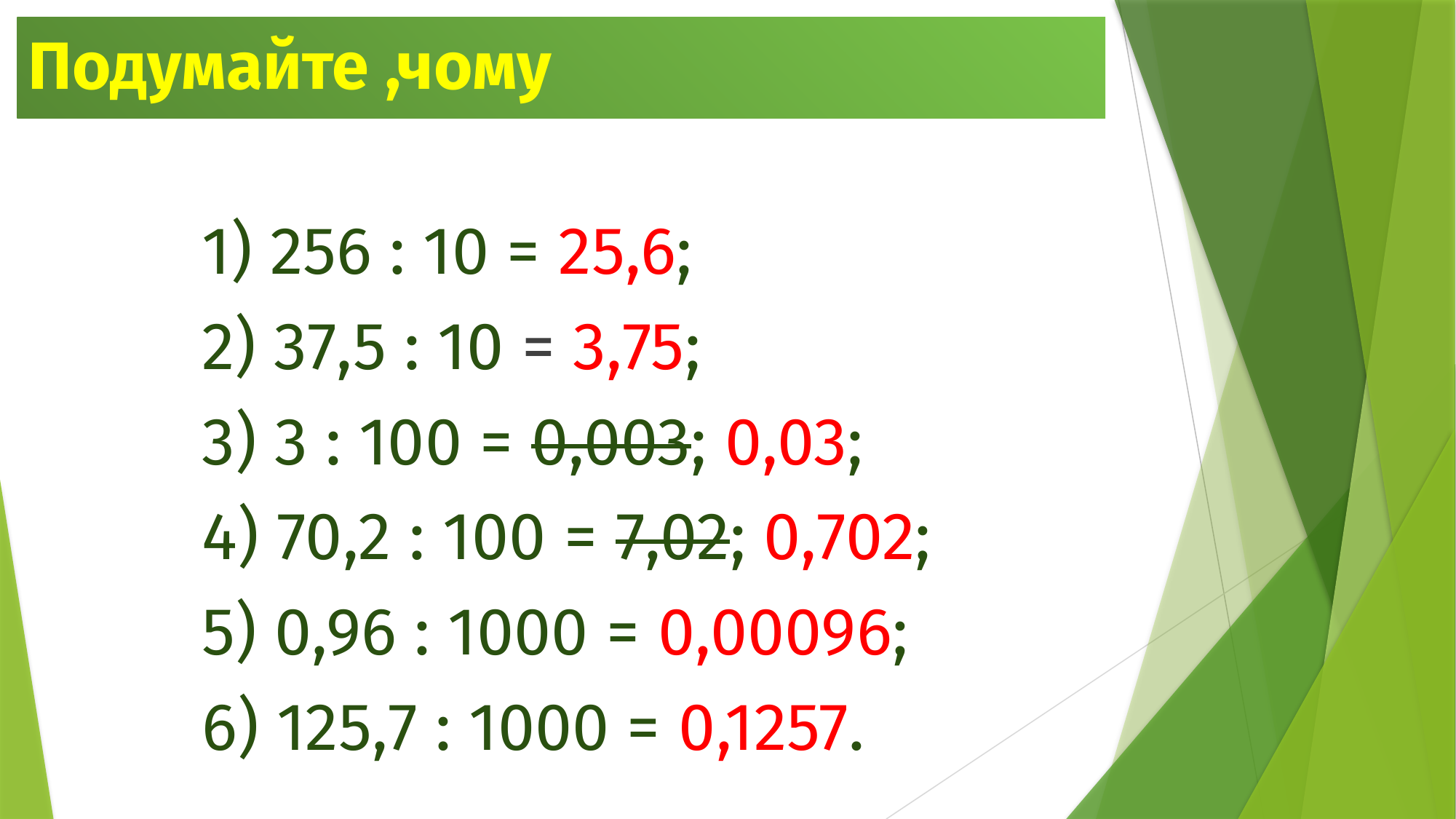

# Подумайте ,чому

1) 256 : 10 = 25,6;
2) 37,5 : 10 = 3,75;
3) 3 : 100 = 0,003; 0,03;
4) 70,2 : 100 = 7,02; 0,702;
5) 0,96 : 1000 = 0,00096;
6) 125,7 : 1000 = 0,1257.